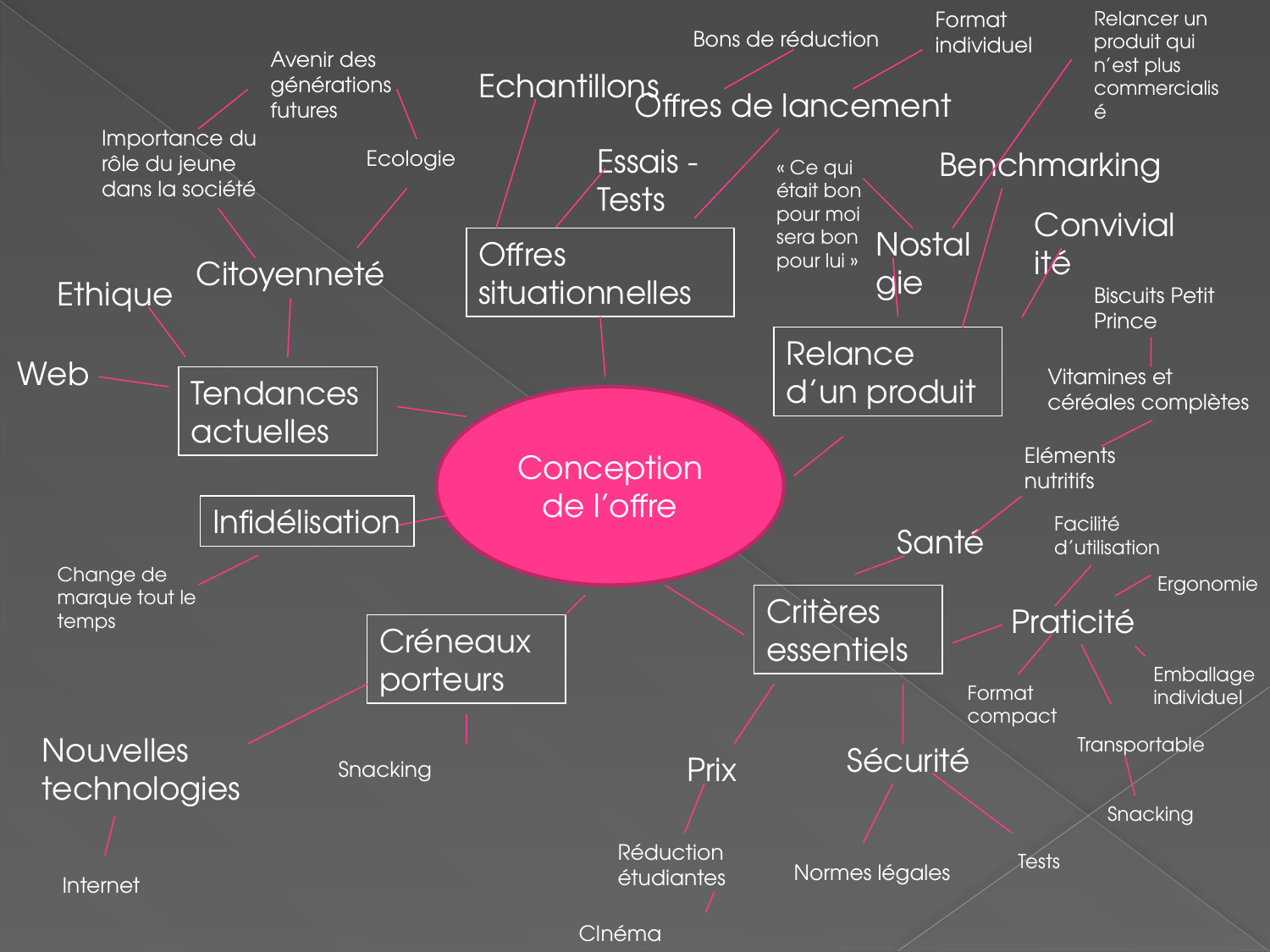

Format individuel
Relancer un produit qui n’est plus commercialisé
Bons de réduction
Avenir des générations futures
Echantillons
Offres de lancement
Importance du rôle du jeune dans la société
Essais - Tests
Ecologie
Benchmarking
« Ce qui était bon pour moi sera bon pour lui »
Convivialité
Nostalgie
Offres situationnelles
Citoyenneté
Ethique
Biscuits Petit Prince
Relance d’un produit
Web
Vitamines et céréales complètes
Tendances actuelles
Conception de l’offre
Eléments nutritifs
Infidélisation
Facilité d’utilisation
Santé
Change de marque tout le temps
Ergonomie
Critères essentiels
Praticité
Créneaux porteurs
Emballage individuel
Format compact
Nouvelles technologies
Transportable

Sécurité
Prix
Snacking
Snacking
Réduction étudiantes
Tests
Normes légales
Internet
CInéma